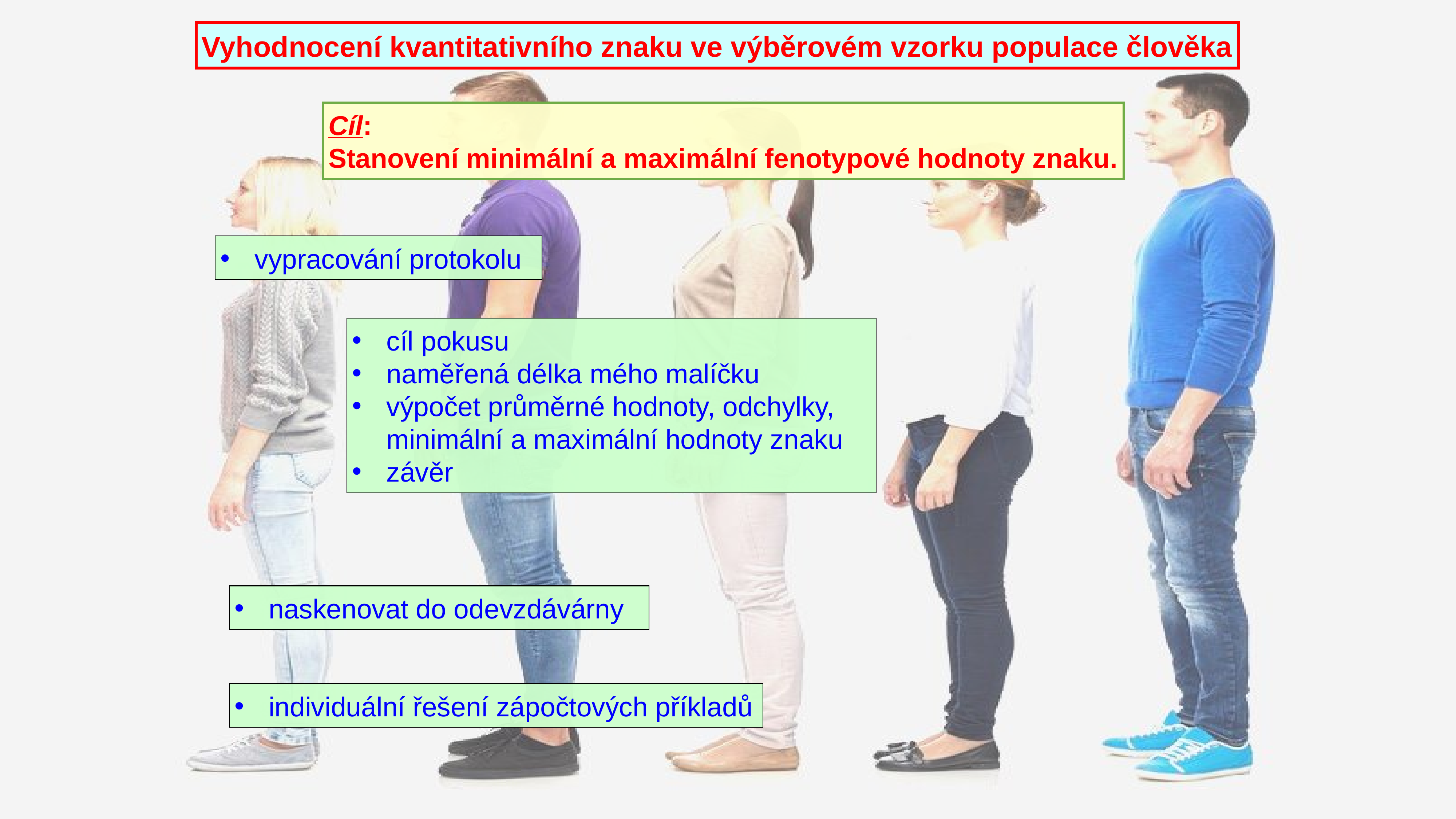

Vyhodnocení kvantitativního znaku ve výběrovém vzorku populace člověka
Cíl:
Stanovení minimální a maximální fenotypové hodnoty znaku.
vypracování protokolu
cíl pokusu
naměřená délka mého malíčku
výpočet průměrné hodnoty, odchylky, minimální a maximální hodnoty znaku
závěr
naskenovat do odevzdávárny
individuální řešení zápočtových příkladů